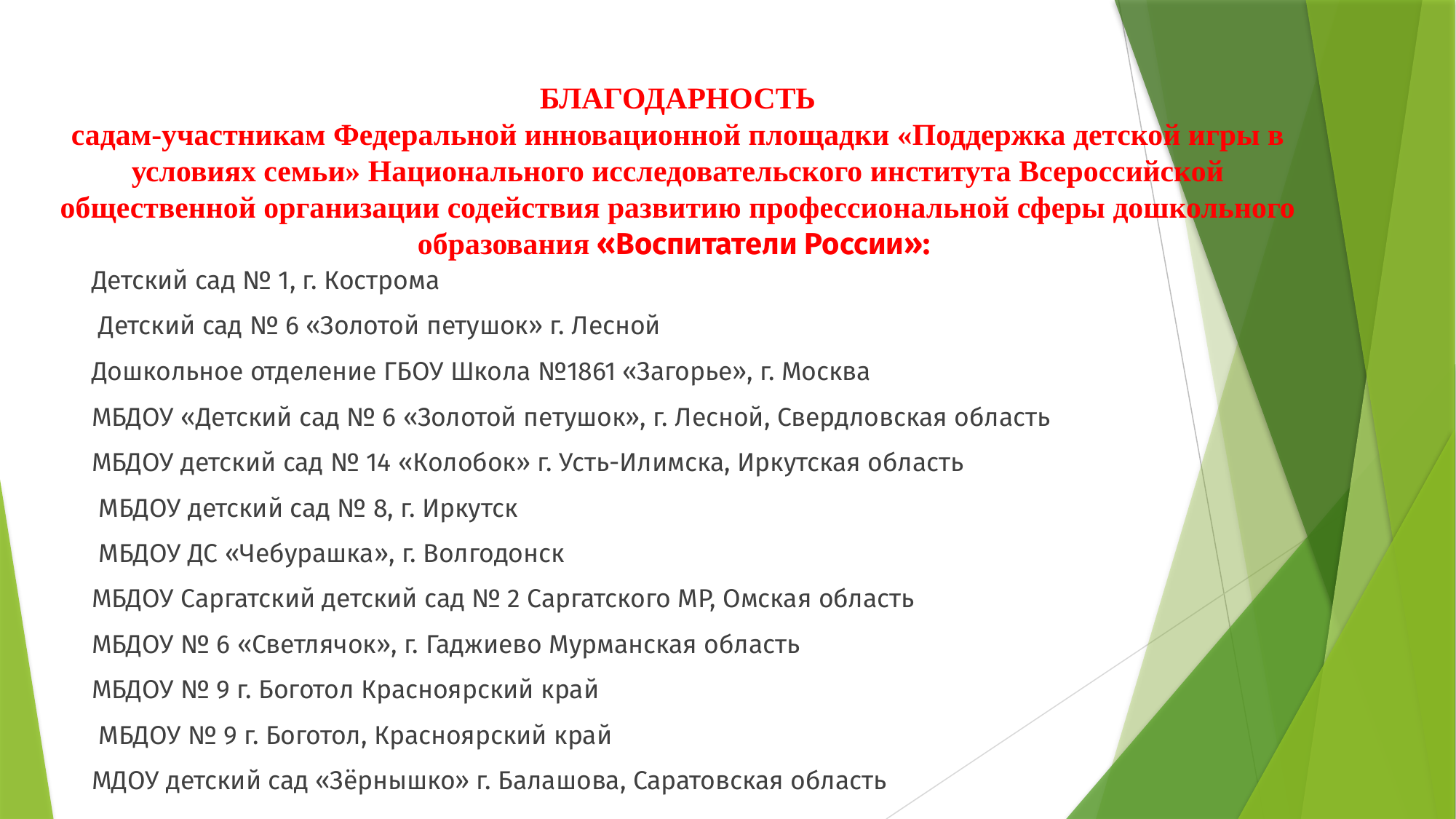

# БЛАГОДАРНОСТЬ садам-участникам Федеральной инновационной площадки «Поддержка детской игры в условиях семьи» Национального исследовательского института Всероссийской общественной организации содействия развитию профессиональной сферы дошкольного образования «Воспитатели России»:
Детский сад № 1, г. Кострома
 Детский сад № 6 «Золотой петушок» г. Лесной
Дошкольное отделение ГБОУ Школа №1861 «Загорье», г. Москва
МБДОУ «Детский сад № 6 «Золотой петушок», г. Лесной, Свердловская область
МБДОУ детский сад № 14 «Колобок» г. Усть-Илимска, Иркутская область
 МБДОУ детский сад № 8, г. Иркутск
 МБДОУ ДС «Чебурашка», г. Волгодонск
МБДОУ Саргатский детский сад № 2 Саргатского МР, Омская область
МБДОУ № 6 «Светлячок», г. Гаджиево Мурманская область
МБДОУ № 9 г. Боготол Красноярский край
 МБДОУ № 9 г. Боготол, Красноярский край
МДОУ детский сад «Зёрнышко» г. Балашова, Саратовская область